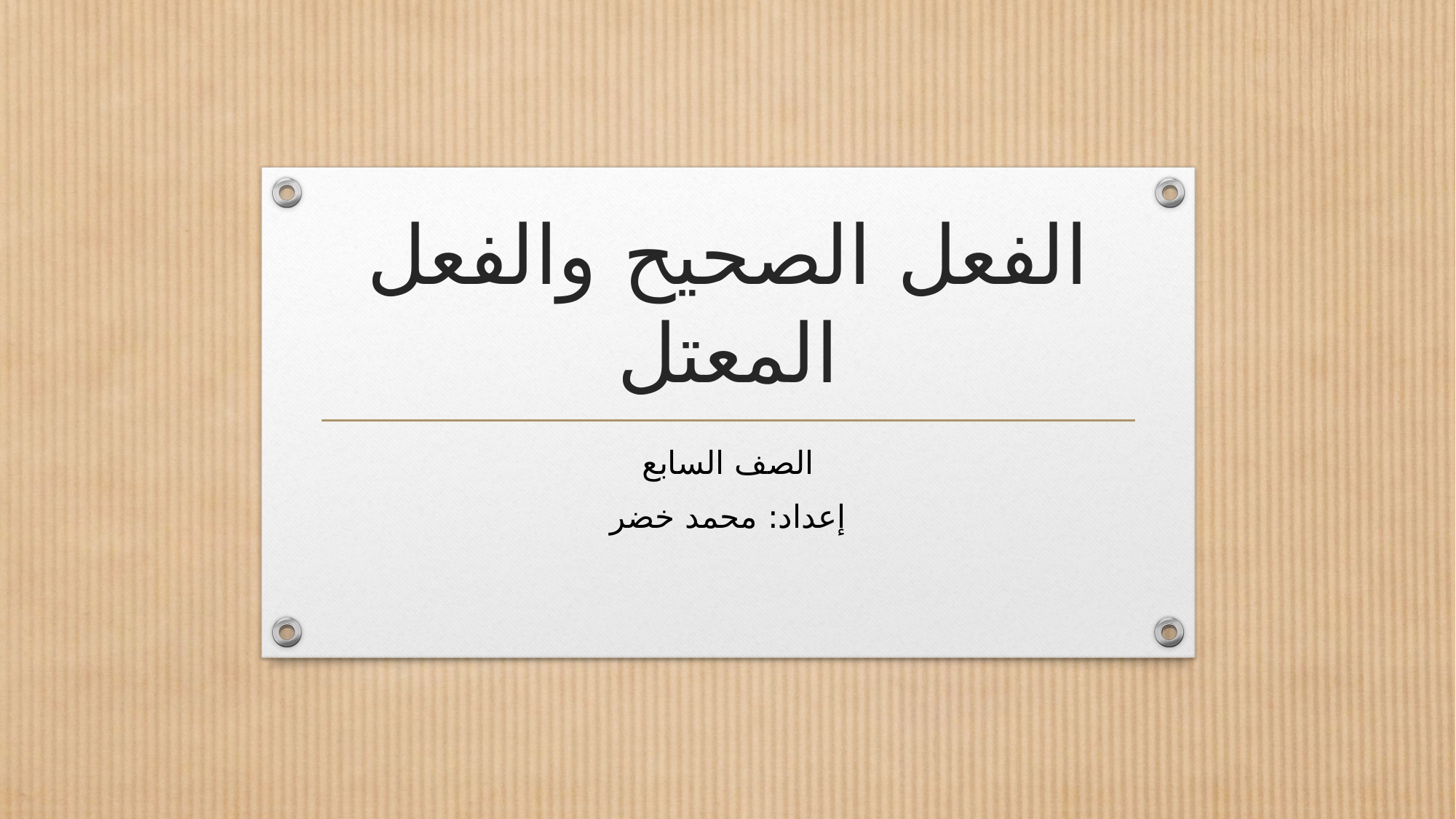

# الفعل الصحيح والفعل المعتل
الصف السابع
إعداد: محمد خضر